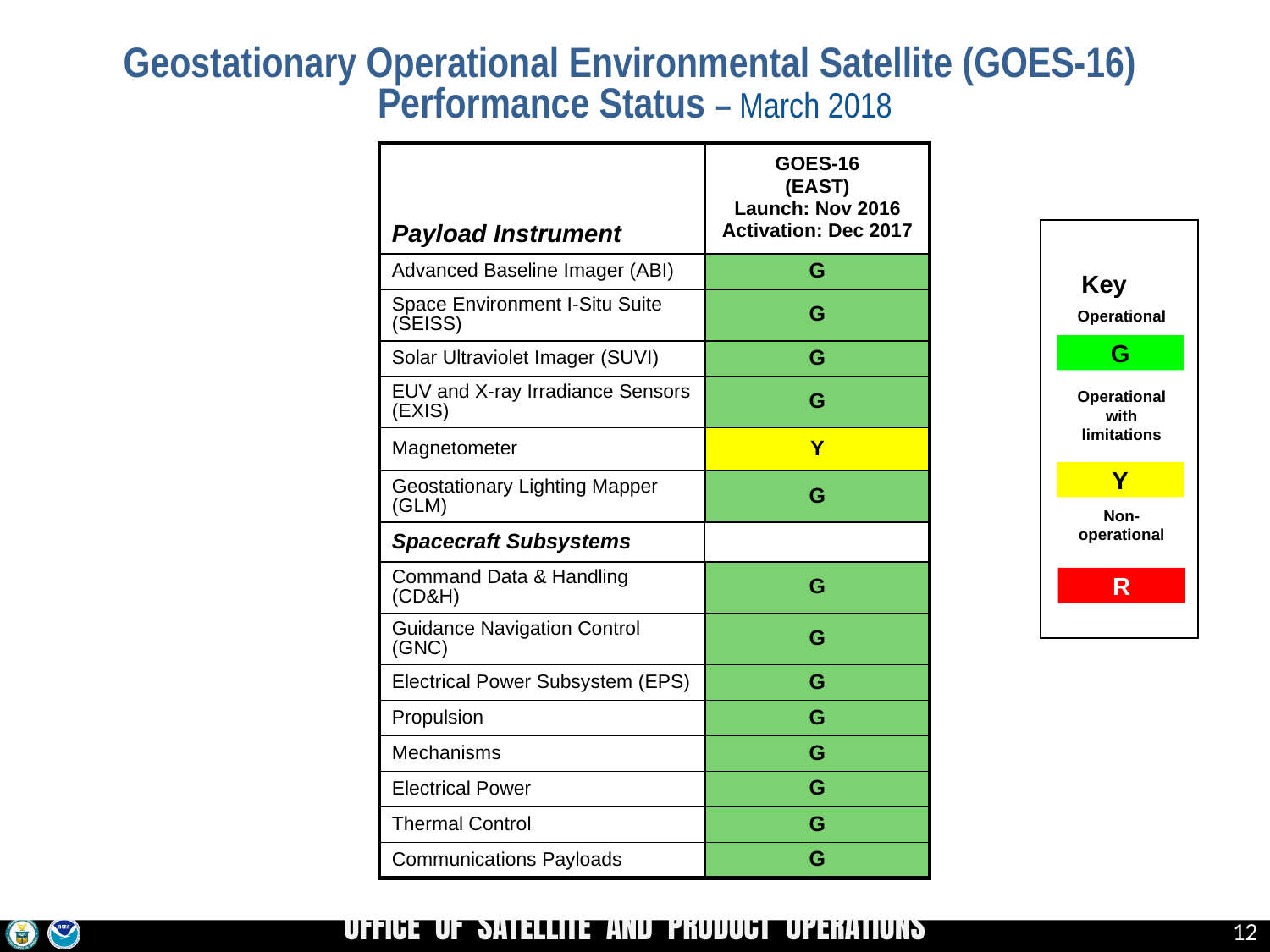

Geostationary Operational Environmental Satellite (GOES-16)
Performance Status – March 2018
| Payload Instrument | GOES-16 (EAST) Launch: Nov 2016 Activation: Dec 2017 |
| --- | --- |
| Advanced Baseline Imager (ABI) | G |
| Space Environment I-Situ Suite (SEISS) | G |
| Solar Ultraviolet Imager (SUVI) | G |
| EUV and X-ray Irradiance Sensors (EXIS) | G |
| Magnetometer | Y |
| Geostationary Lighting Mapper (GLM) | G |
| Spacecraft Subsystems |  |
| Command Data & Handling (CD&H) | G |
| Guidance Navigation Control (GNC) | G |
| Electrical Power Subsystem (EPS) | G |
| Propulsion | G |
| Mechanisms | G |
| Electrical Power | G |
| Thermal Control | G |
| Communications Payloads | G |

Key
Operational

Operational with limitations

Non-operational

G
Y
R